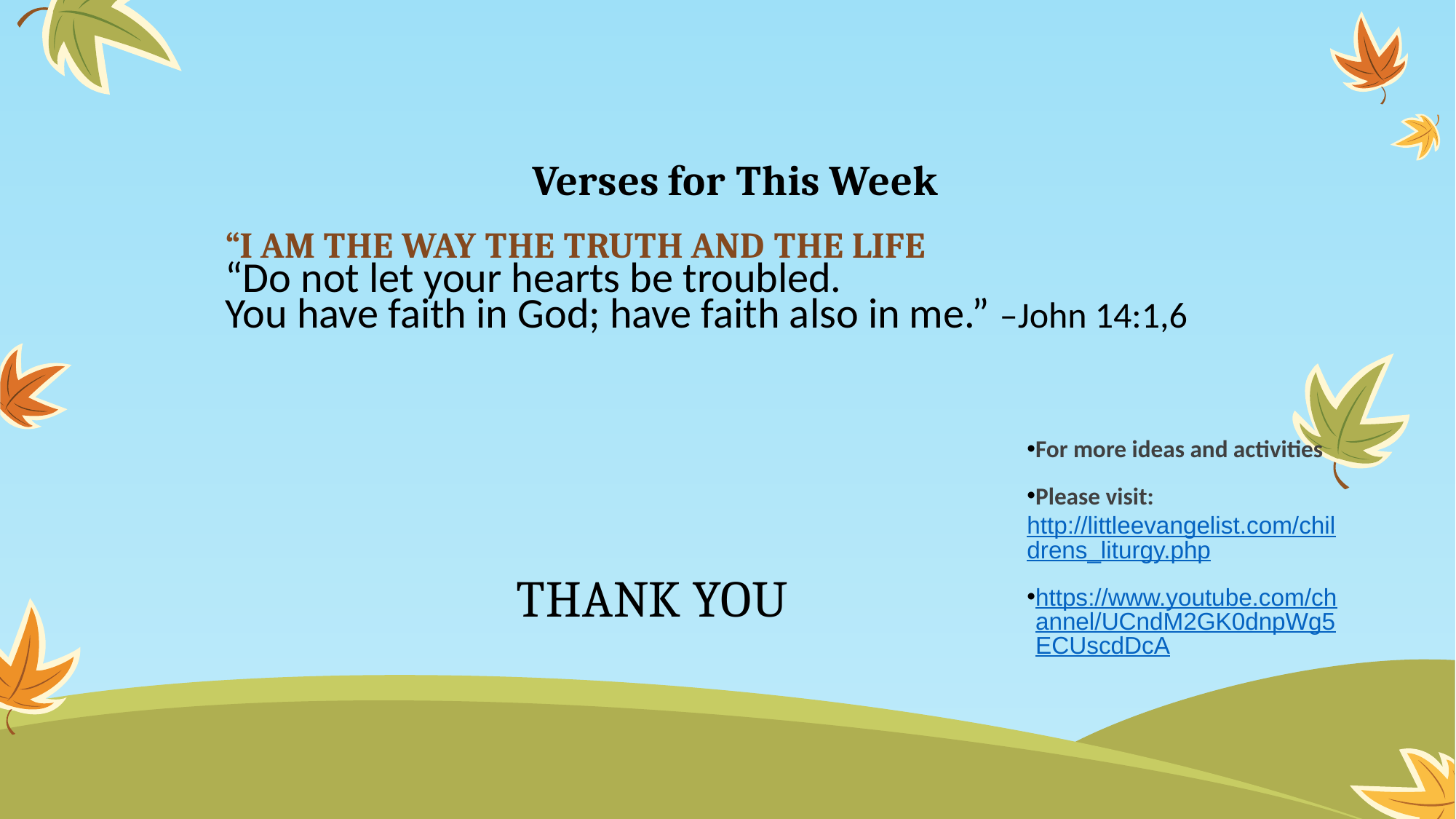

Verses for This Week

“I AM THE WAY THE TRUTH AND THE LIFE
“Do not let your hearts be troubled.
You have faith in God; have faith also in me.” –John 14:1,6

# THANK YOU
For more ideas and activities
Please visit:  http://littleevangelist.com/childrens_liturgy.php
https://www.youtube.com/channel/UCndM2GK0dnpWg5ECUscdDcA